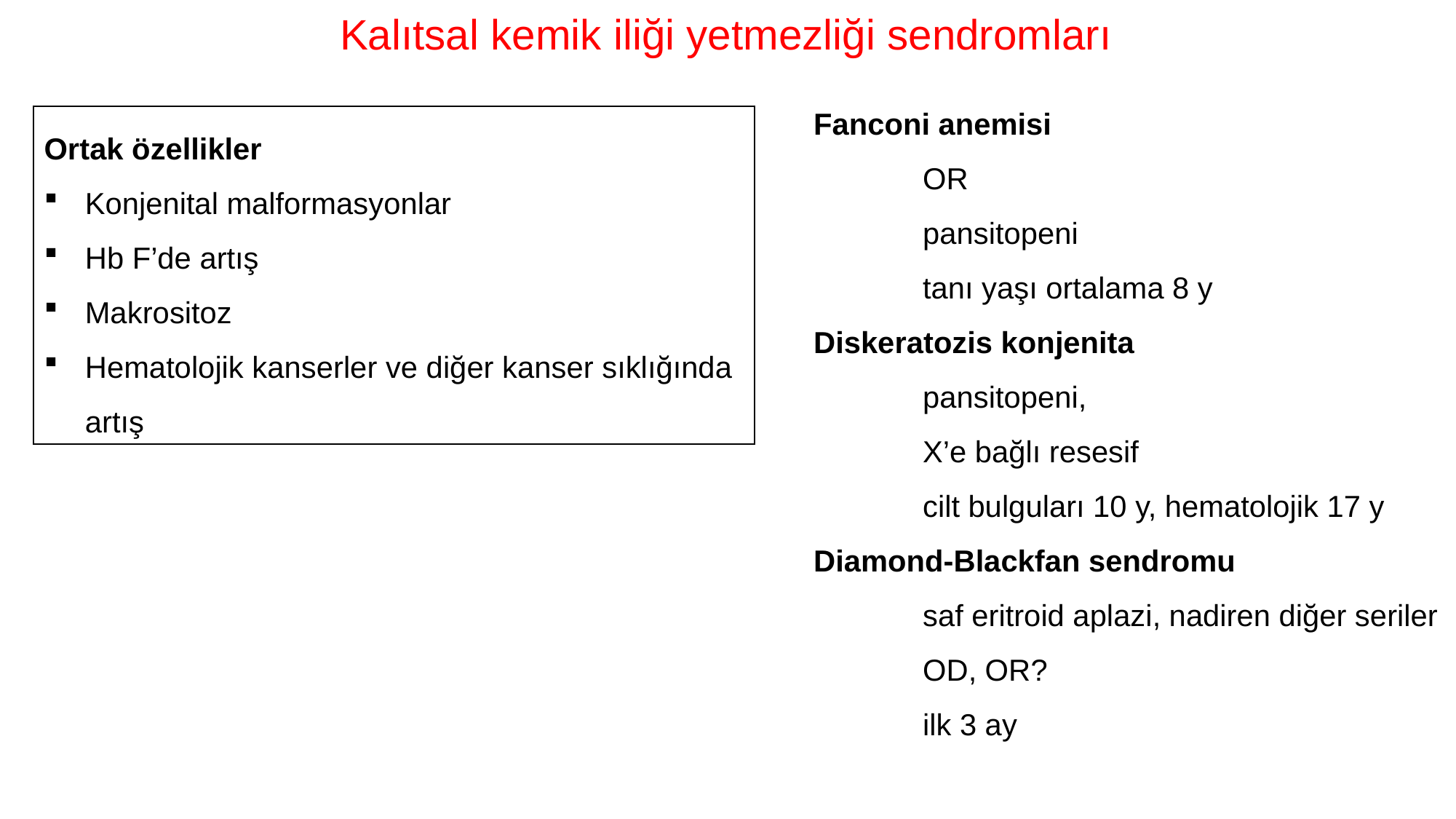

Kalıtsal kemik iliği yetmezliği sendromları
Fanconi anemisi
	OR
	pansitopeni
	tanı yaşı ortalama 8 y
Diskeratozis konjenita
	pansitopeni,
	X’e bağlı resesif
	cilt bulguları 10 y, hematolojik 17 y
Diamond-Blackfan sendromu
	saf eritroid aplazi, nadiren diğer seriler
	OD, OR?
	ilk 3 ay
Ortak özellikler
Konjenital malformasyonlar
Hb F’de artış
Makrositoz
Hematolojik kanserler ve diğer kanser sıklığında artış